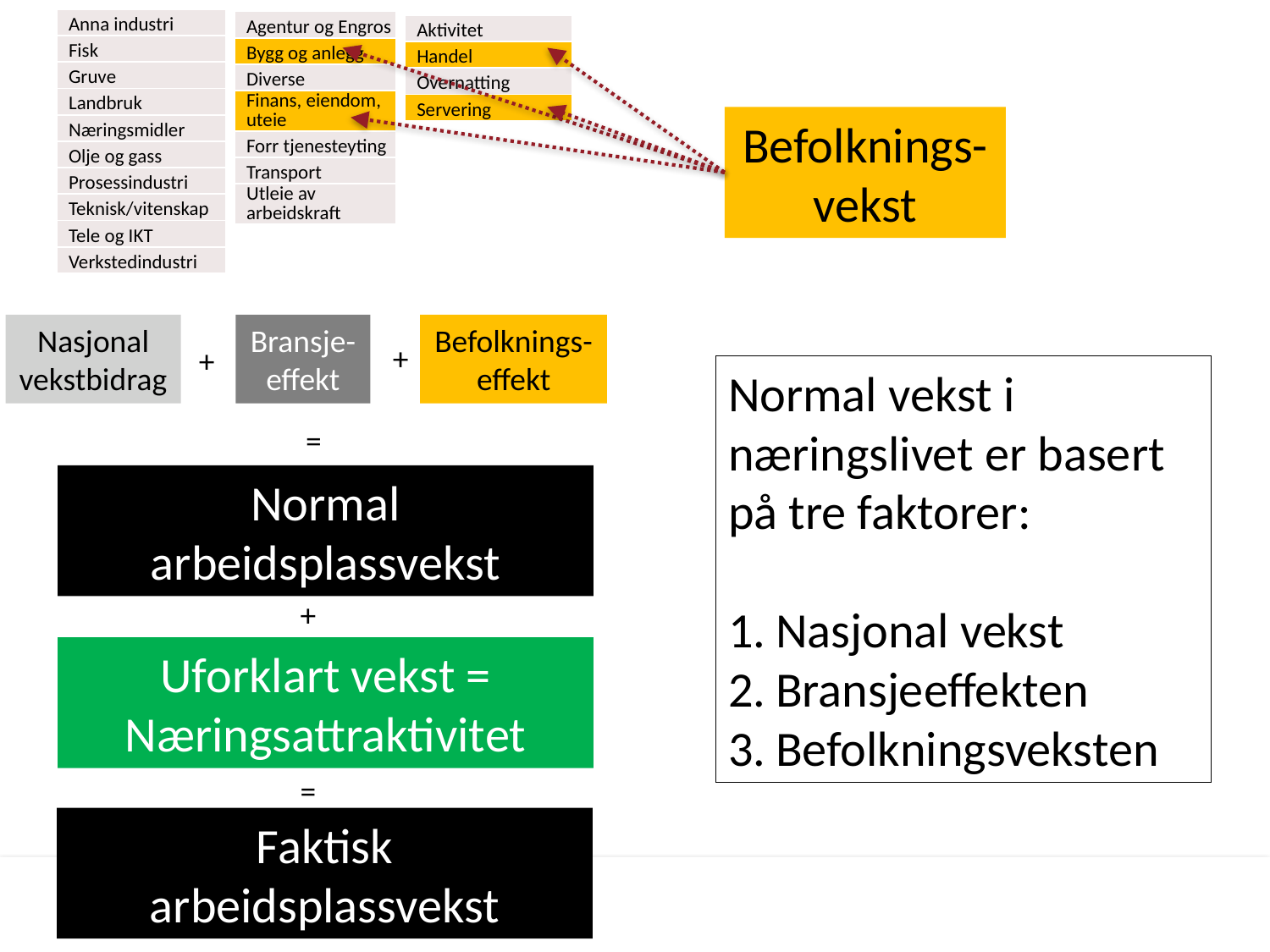

| Anna industri |
| --- |
| Fisk |
| Gruve |
| Landbruk |
| Næringsmidler |
| Olje og gass |
| Prosessindustri |
| Teknisk/vitenskap |
| Tele og IKT |
| Verkstedindustri |
| Agentur og Engros |
| --- |
| Bygg og anlegg |
| Diverse |
| Finans, eiendom, uteie |
| Forr tjenesteyting |
| Transport |
| Utleie av arbeidskraft |
| Aktivitet |
| --- |
| Handel |
| Overnatting |
| Servering |
Befolknings-vekst
Nasjonal vekstbidrag
Bransje-effekt
Befolknings-effekt
+
+
Normal vekst i næringslivet er basert på tre faktorer:

Nasjonal vekst
Bransjeeffekten
Befolkningsveksten
=
Normal
arbeidsplassvekst
+
Uforklart vekst = Næringsattraktivitet
=
Faktisk
arbeidsplassvekst